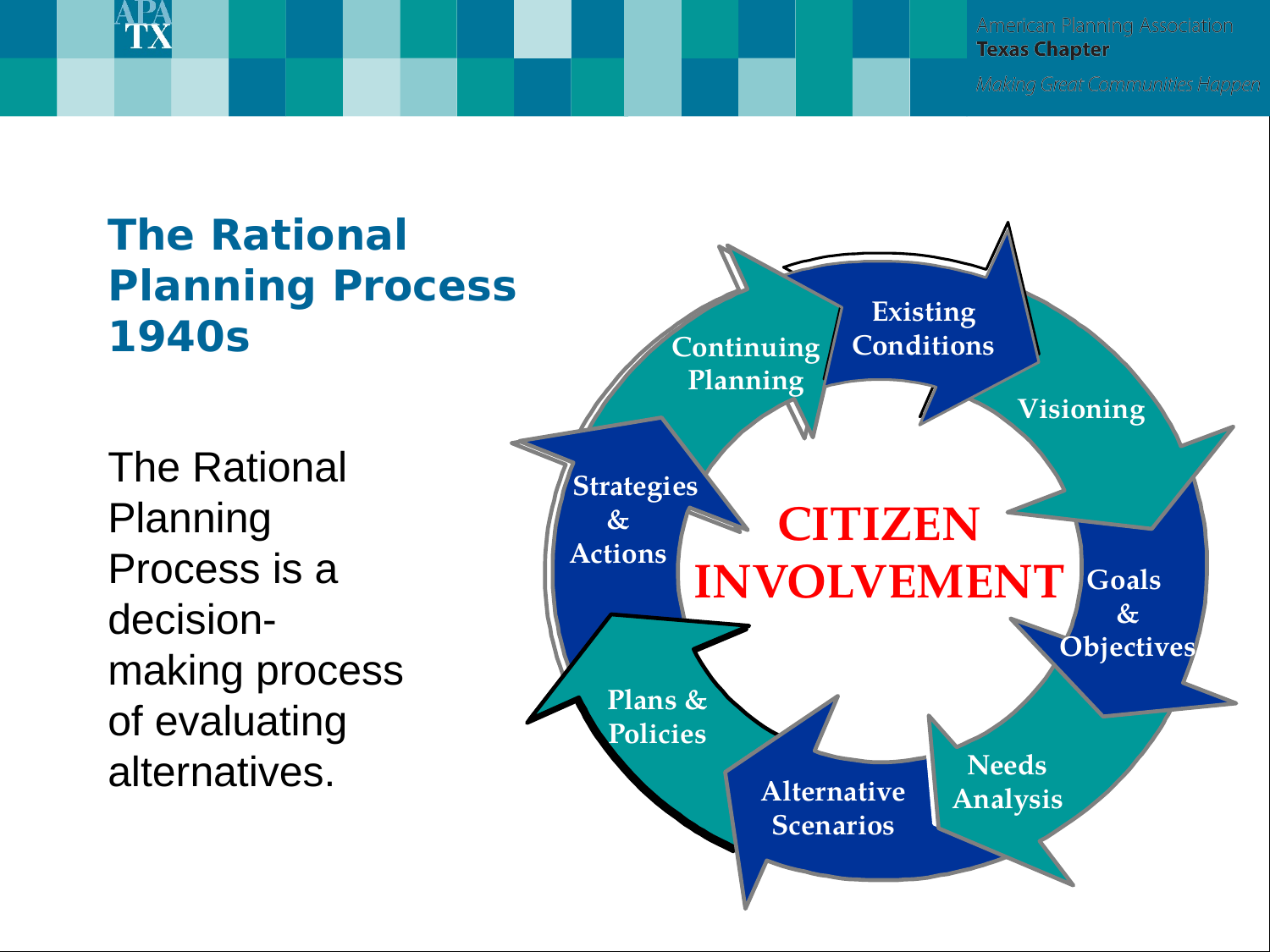

# The Rational Planning Process 1940s

Existing
Conditions

Continuing
Planning

Visioning

     Strategies
&
Actions
The Rational Planning Process is a decision-making process of evaluating alternatives.

Goals
&
Objectives
CITIZEN
INVOLVEMENT

Plans &
Policies

Needs
Analysis

Alternative
Scenarios